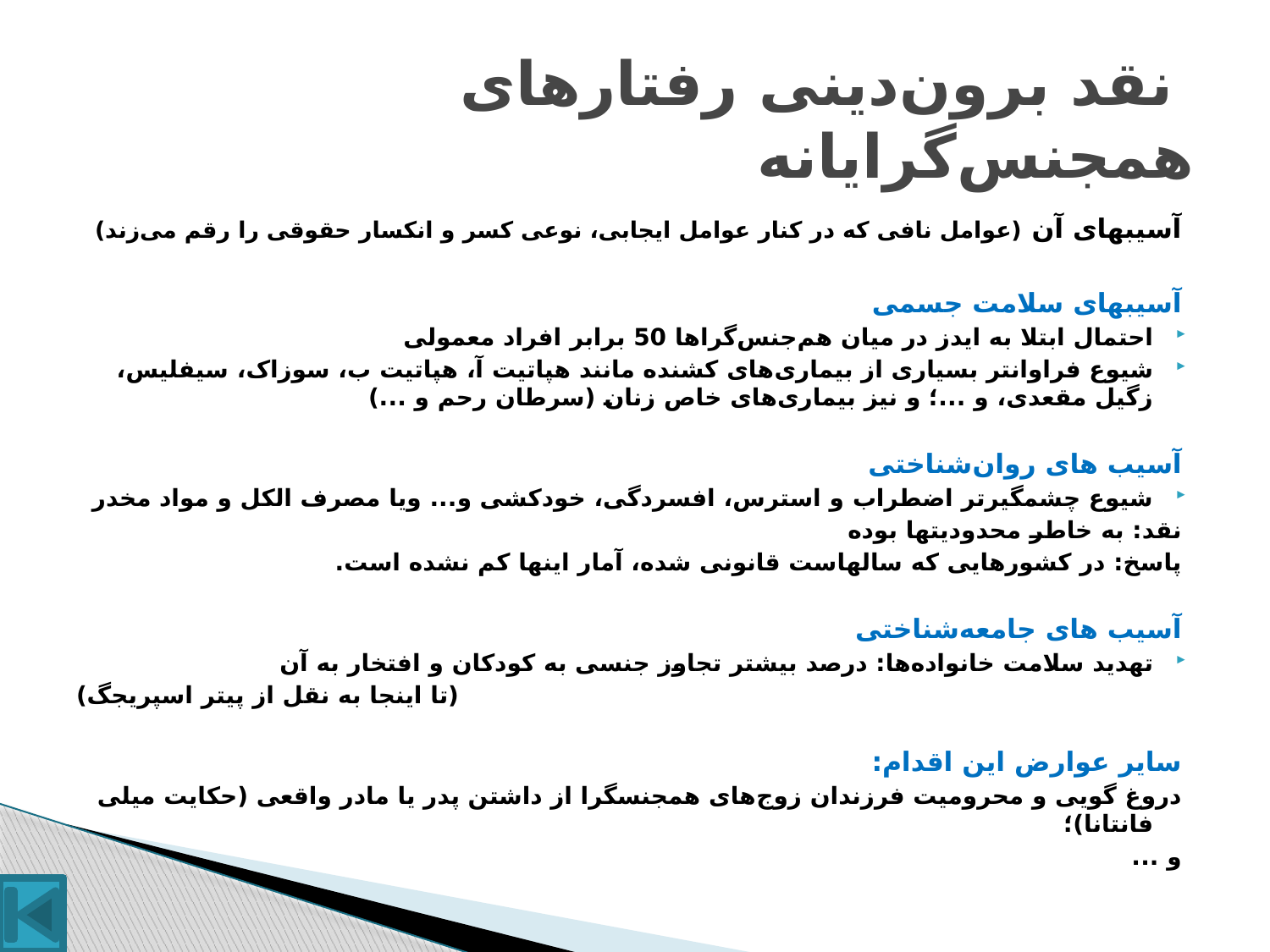

# نقد برون‌دینی رفتارهای همجنس‌گرایانه
آسیبهای آن (عوامل نافی که در کنار عوامل ایجابی، نوعی کسر و انکسار حقوقی را رقم می‌زند)

آسیبهای سلامت جسمی
احتمال ابتلا به ایدز در میان ‌هم‌جنس‌گراها 50 برابر افراد معمولی
شیوع فراوانتر بسیاری از بیماری‌های کشنده مانند هپاتیت آ، هپاتیت ب، سوزاک، سیفلیس، زگیل مقعدی، و ...؛ و نیز بیماری‌های خاص زنان (سرطان رحم و ...)

آسیب های روان‌شناختی
شیوع چشمگیرتر اضطراب و استرس، افسردگی، خودکشی و... ویا مصرف الکل و مواد مخدر
نقد: به خاطر محدودیتها بوده
پاسخ: در کشورهایی که سالهاست قانونی شده، آمار اینها کم نشده است.

آسیب های جامعه‌شناختی
تهدید سلامت خانواده‌ها: درصد بیشتر تجاوز جنسی به کودکان و افتخار به آن
(تا اینجا به نقل از پیتر اسپریجگ)

سایر عوارض این اقدام:
دروغ گویی و محرومیت فرزندان زوج‌های همجنسگرا از داشتن پدر یا مادر واقعی (حکایت میلی فانتانا)؛
و ...